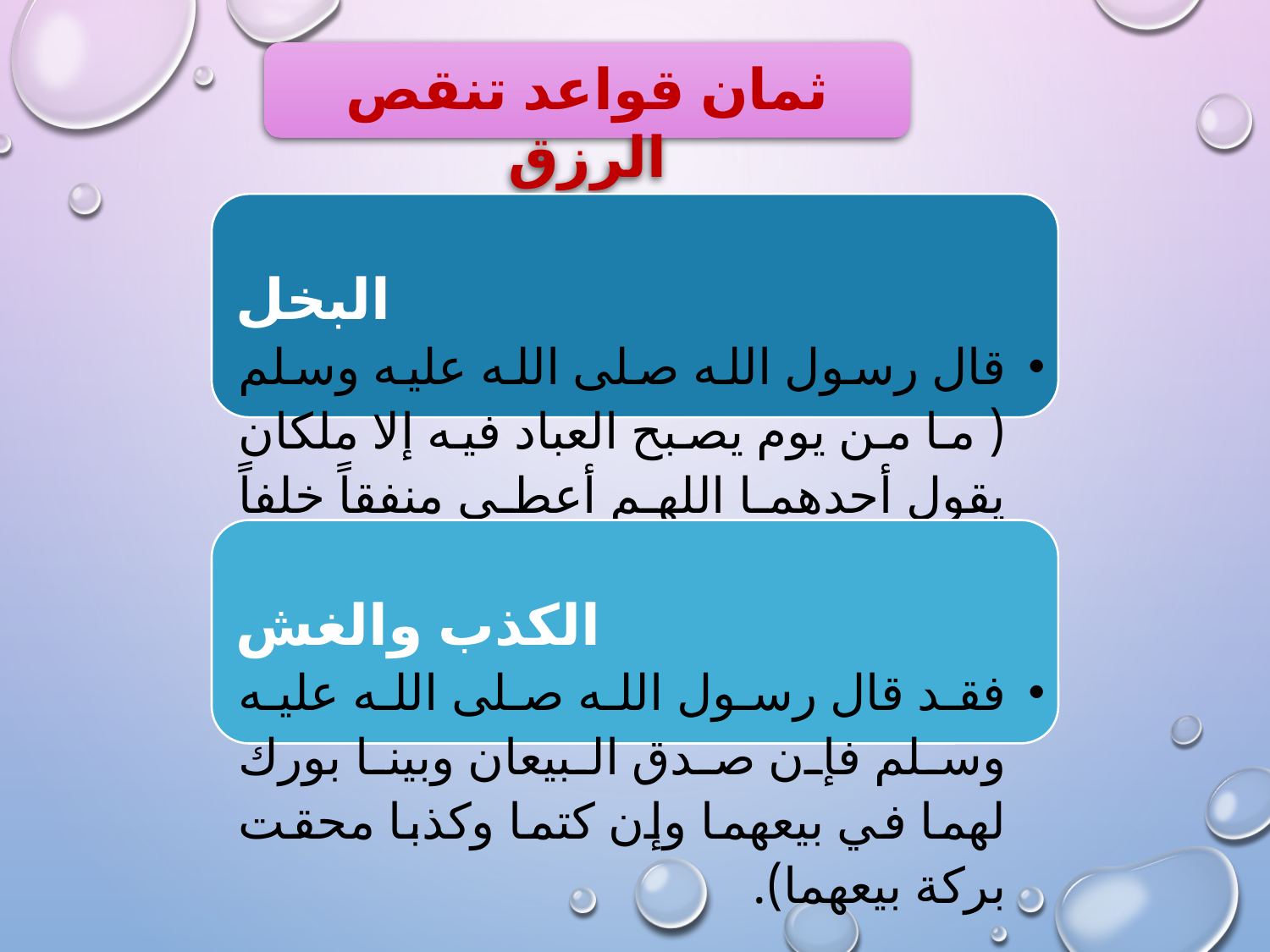

ثمان قواعد تنقص الرزق
البخل
الكذب والغش